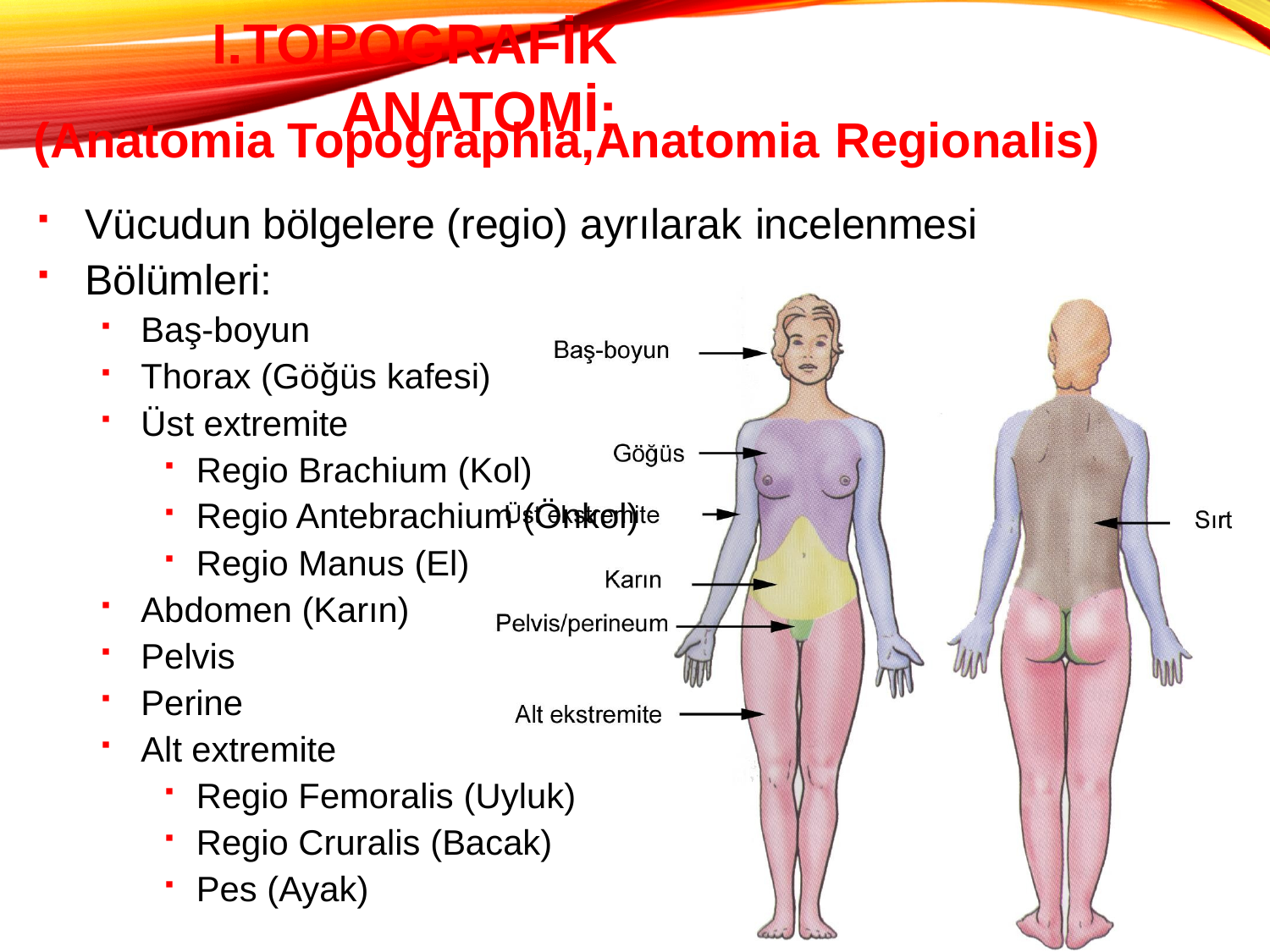

# I.Topografik Anatomi:
(Anatomia Topographia,Anatomia Regionalis)
Vücudun bölgelere (regio) ayrılarak incelenmesi
Bölümleri:
Baş-boyun
Thorax (Göğüs kafesi)
Üst extremite
Regio Brachium (Kol)
Regio Antebrachium (Önkol)
Regio Manus (El)
Abdomen (Karın)
Pelvis
Perine
Alt extremite
Regio Femoralis (Uyluk)
Regio Cruralis (Bacak)
Pes (Ayak)